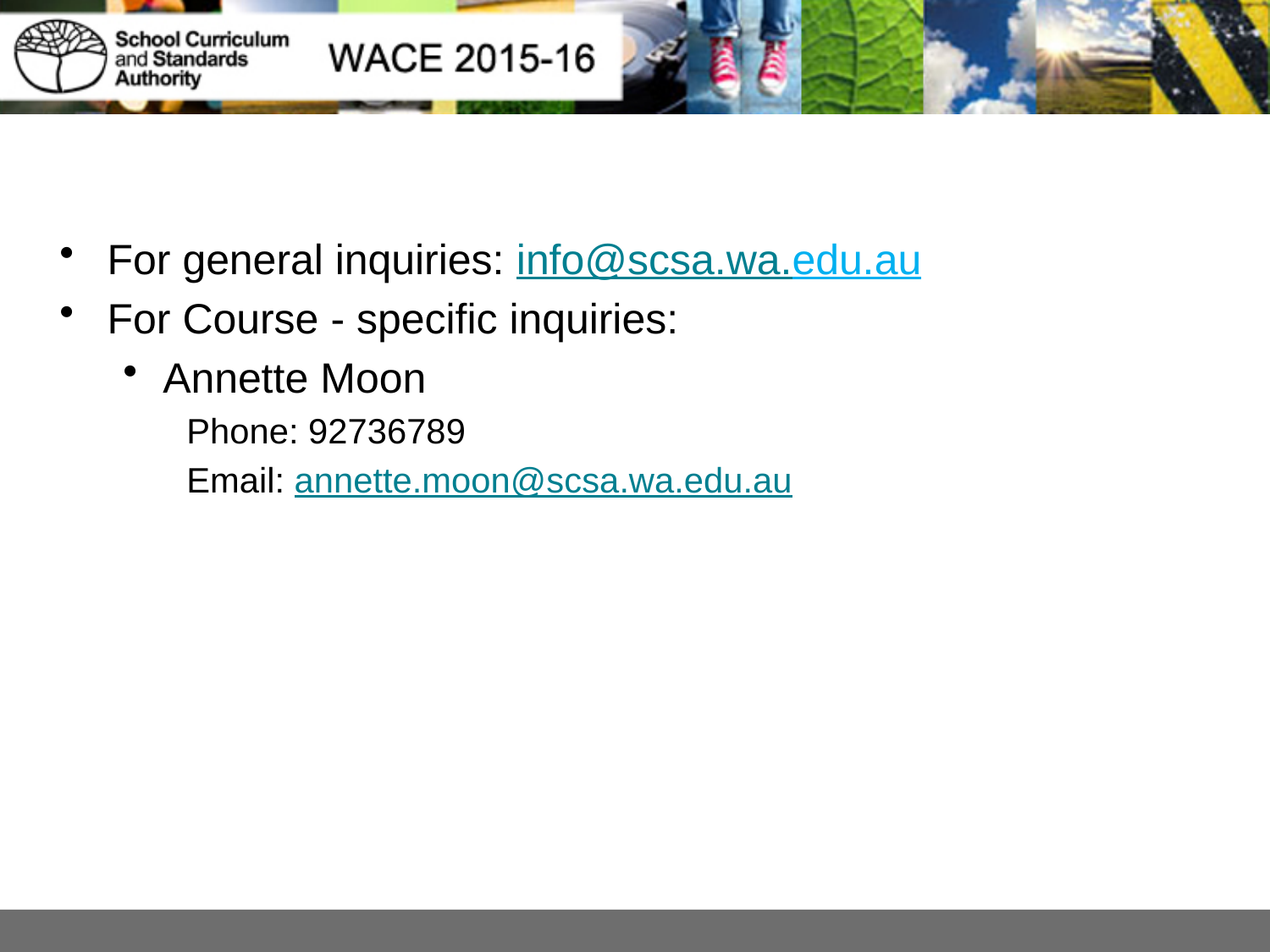

#
For general inquiries: info@scsa.wa.edu.au
For Course - specific inquiries:
Annette Moon
Phone: 92736789
Email: annette.moon@scsa.wa.edu.au